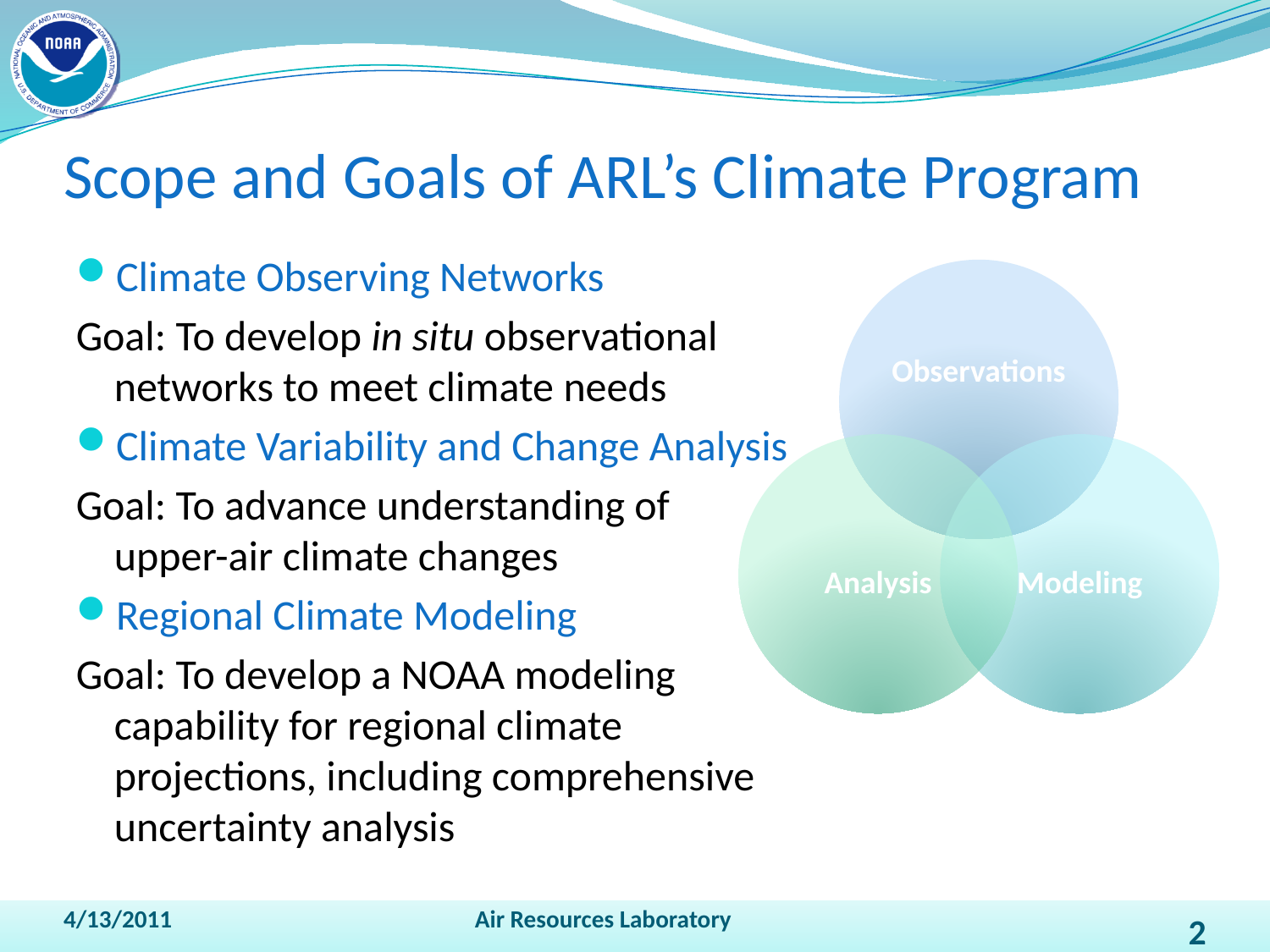

# Scope and Goals of ARL’s Climate Program
Climate Observing Networks
Goal: To develop in situ observational networks to meet climate needs
Climate Variability and Change Analysis
Goal: To advance understanding of upper-air climate changes
Regional Climate Modeling
Goal: To develop a NOAA modeling capability for regional climate projections, including comprehensive uncertainty analysis

See ARL’s Strategic Plan for Climate Research and Development
Observations
Modeling
Analysis
4/13/2011
Air Resources Laboratory
2